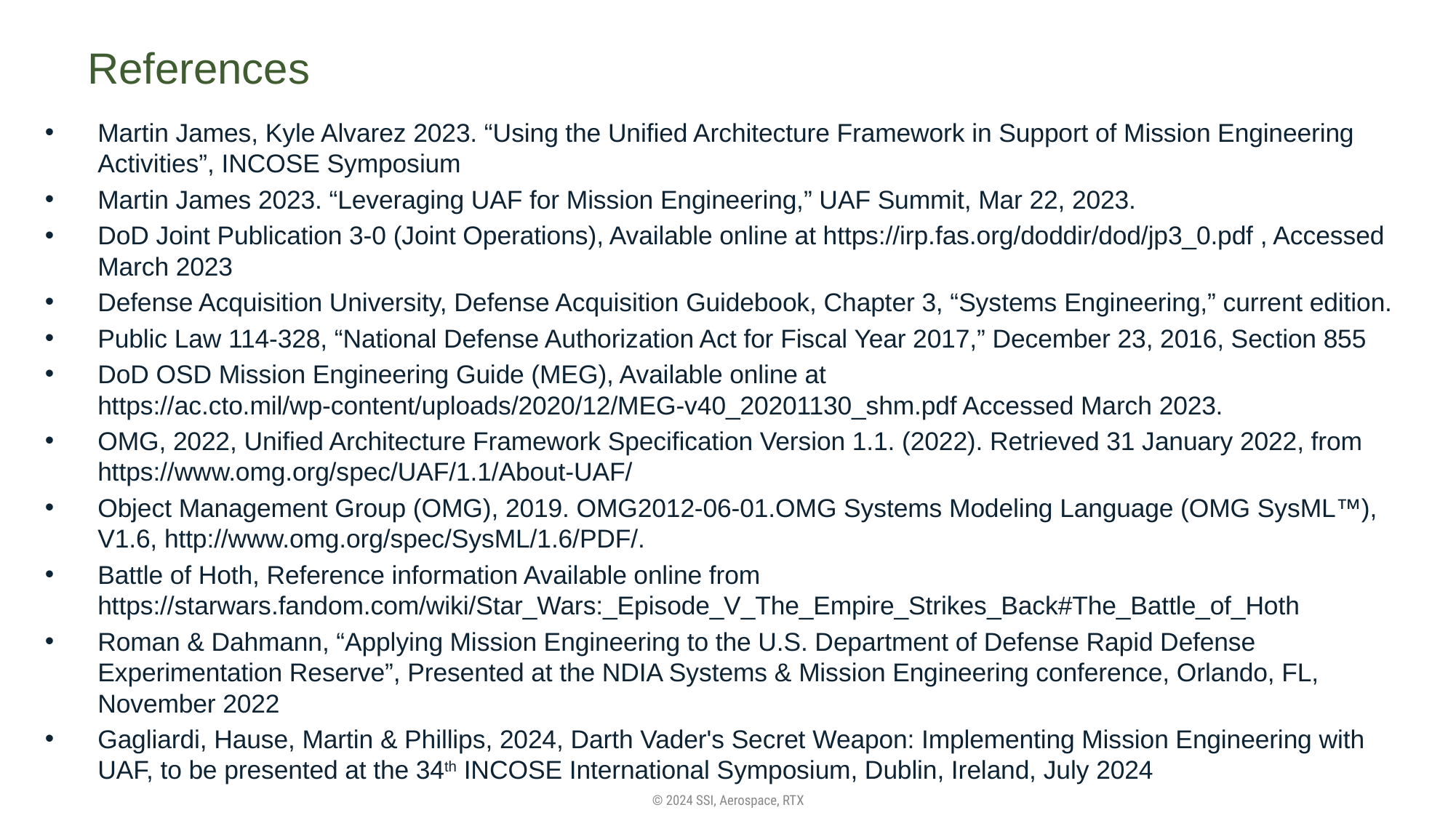

# References
Martin James, Kyle Alvarez 2023. “Using the Unified Architecture Framework in Support of Mission Engineering Activities”, INCOSE Symposium
Martin James 2023. “Leveraging UAF for Mission Engineering,” UAF Summit, Mar 22, 2023.
DoD Joint Publication 3-0 (Joint Operations), Available online at https://irp.fas.org/doddir/dod/jp3_0.pdf , Accessed March 2023
Defense Acquisition University, Defense Acquisition Guidebook, Chapter 3, “Systems Engineering,” current edition.
Public Law 114-328, “National Defense Authorization Act for Fiscal Year 2017,” December 23, 2016, Section 855
DoD OSD Mission Engineering Guide (MEG), Available online at https://ac.cto.mil/wp-content/uploads/2020/12/MEG-v40_20201130_shm.pdf Accessed March 2023.
OMG, 2022, Unified Architecture Framework Specification Version 1.1. (2022). Retrieved 31 January 2022, from https://www.omg.org/spec/UAF/1.1/About-UAF/
Object Management Group (OMG), 2019. OMG2012-06-01.OMG Systems Modeling Language (OMG SysML™), V1.6, http://www.omg.org/spec/SysML/1.6/PDF/.
Battle of Hoth, Reference information Available online from https://starwars.fandom.com/wiki/Star_Wars:_Episode_V_The_Empire_Strikes_Back#The_Battle_of_Hoth
Roman & Dahmann, “Applying Mission Engineering to the U.S. Department of Defense Rapid Defense Experimentation Reserve”, Presented at the NDIA Systems & Mission Engineering conference, Orlando, FL, November 2022
Gagliardi, Hause, Martin & Phillips, 2024, Darth Vader's Secret Weapon: Implementing Mission Engineering with UAF, to be presented at the 34th INCOSE International Symposium, Dublin, Ireland, July 2024

© 2024 SSI, Aerospace, RTX